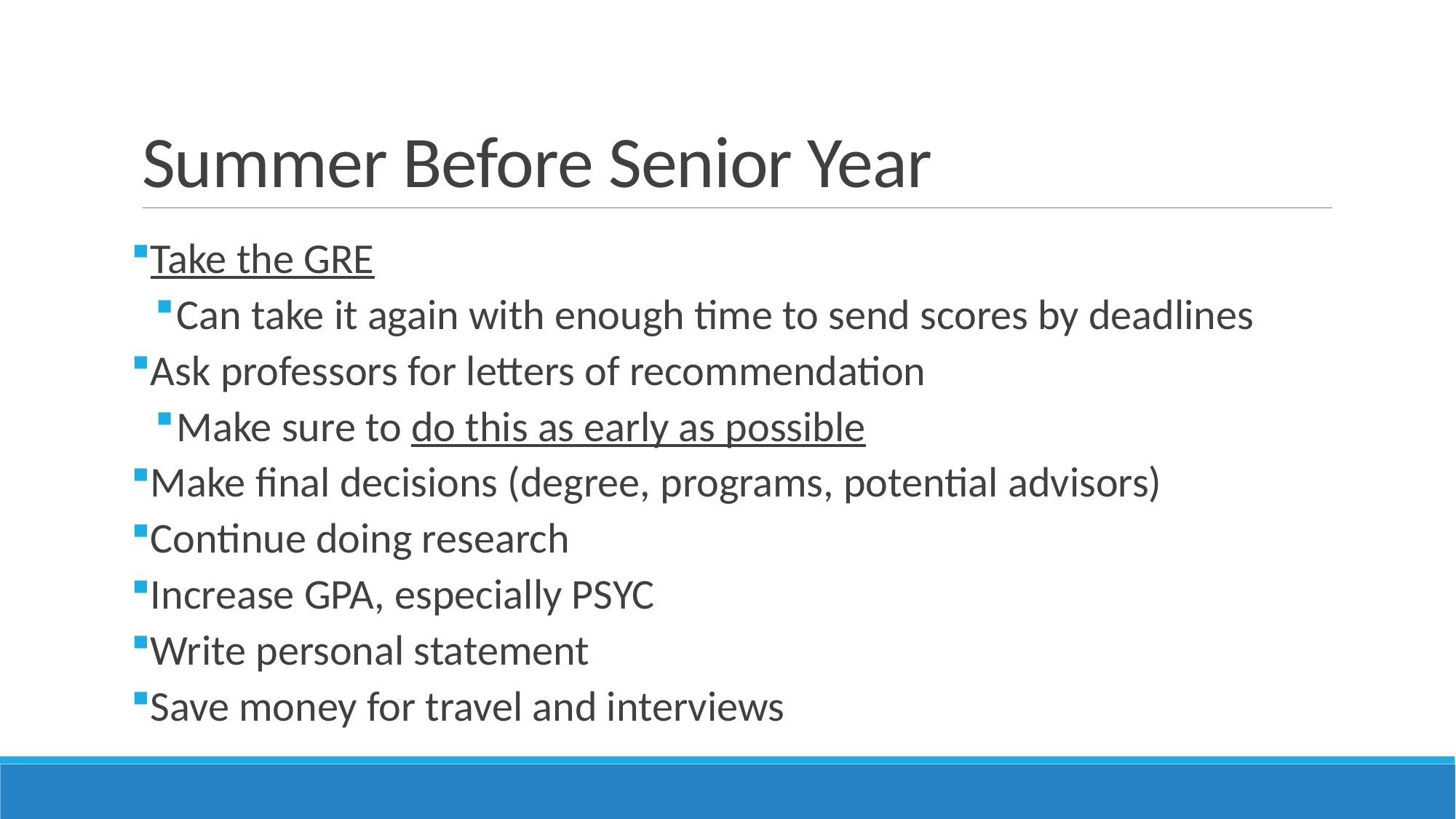

# Summer Before Senior Year
Take the GRE
Can take it again with enough time to send scores by deadlines
Ask professors for letters of recommendation
Make sure to do this as early as possible
Make final decisions (degree, programs, potential advisors)
Continue doing research
Increase GPA, especially PSYC
Write personal statement
Save money for travel and interviews